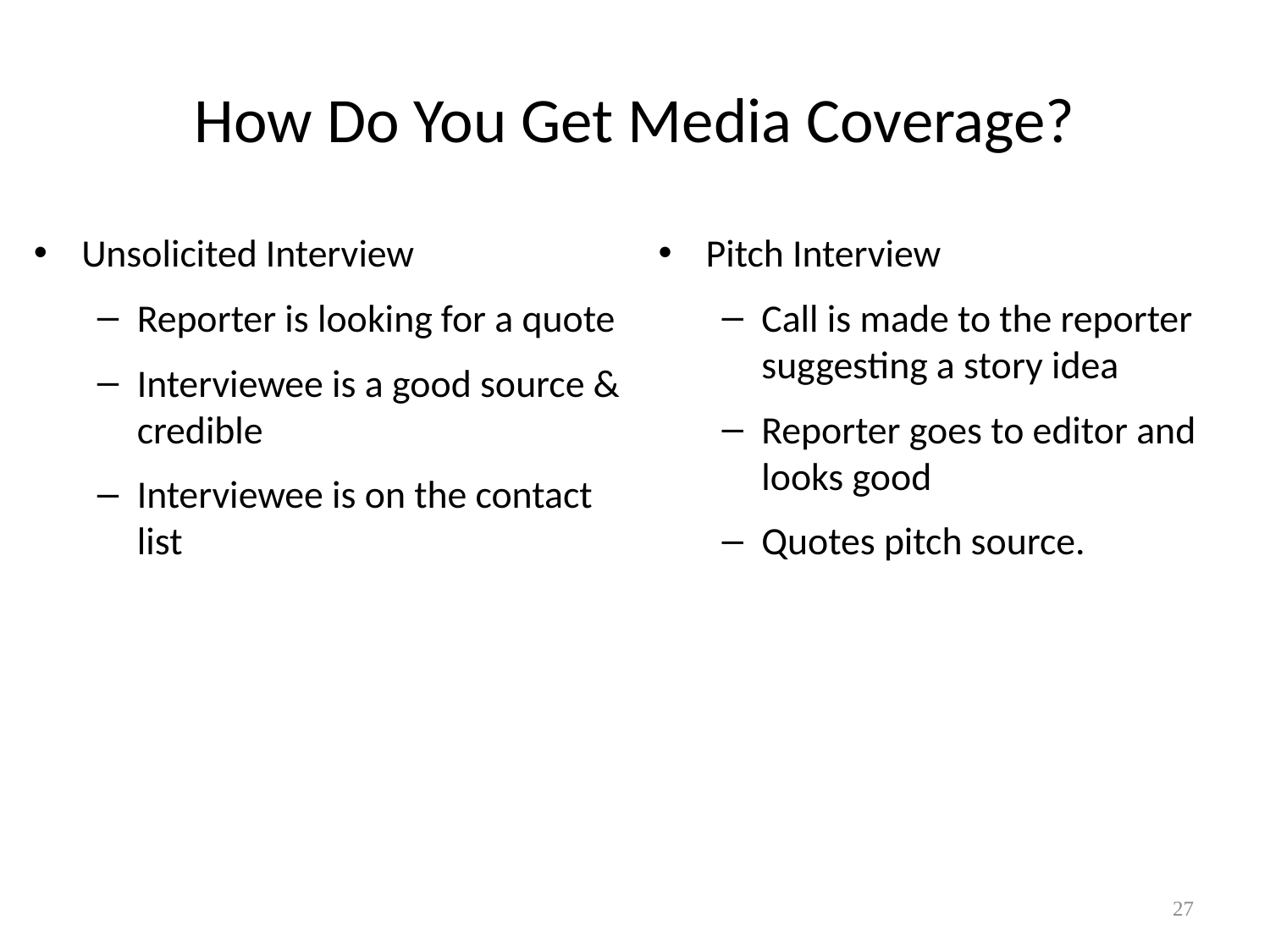

# How Do You Get Media Coverage?
Unsolicited Interview
Reporter is looking for a quote
Interviewee is a good source & credible
Interviewee is on the contact list
Pitch Interview
Call is made to the reporter suggesting a story idea
Reporter goes to editor and looks good
Quotes pitch source.
27